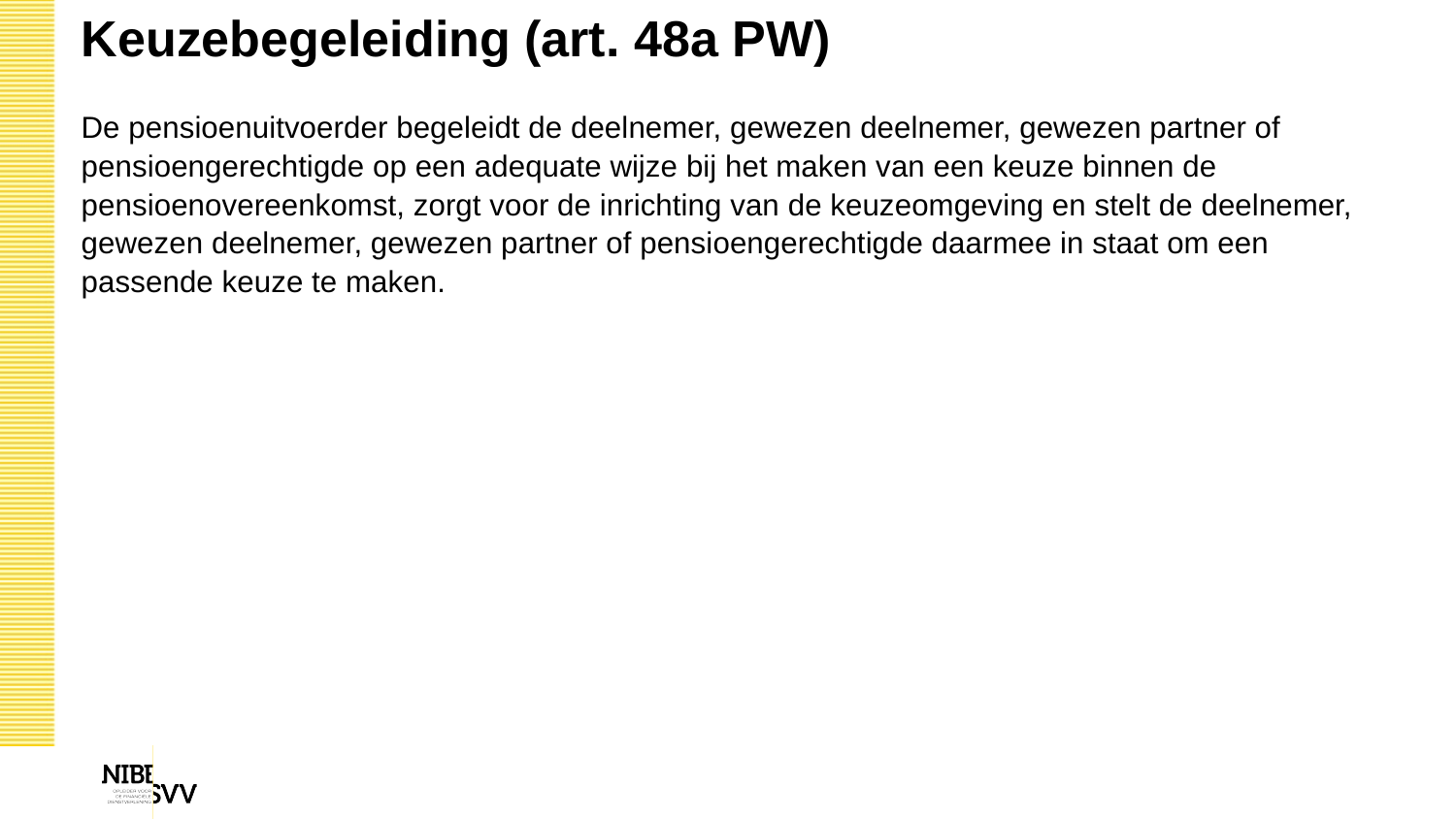

| Keuzebegeleiding (art. 48a PW) |
| --- |
| De pensioenuitvoerder begeleidt de deelnemer, gewezen deelnemer, gewezen partner of pensioengerechtigde op een adequate wijze bij het maken van een keuze binnen de pensioenovereenkomst, zorgt voor de inrichting van de keuzeomgeving en stelt de deelnemer, gewezen deelnemer, gewezen partner of pensioengerechtigde daarmee in staat om een passende keuze te maken. |